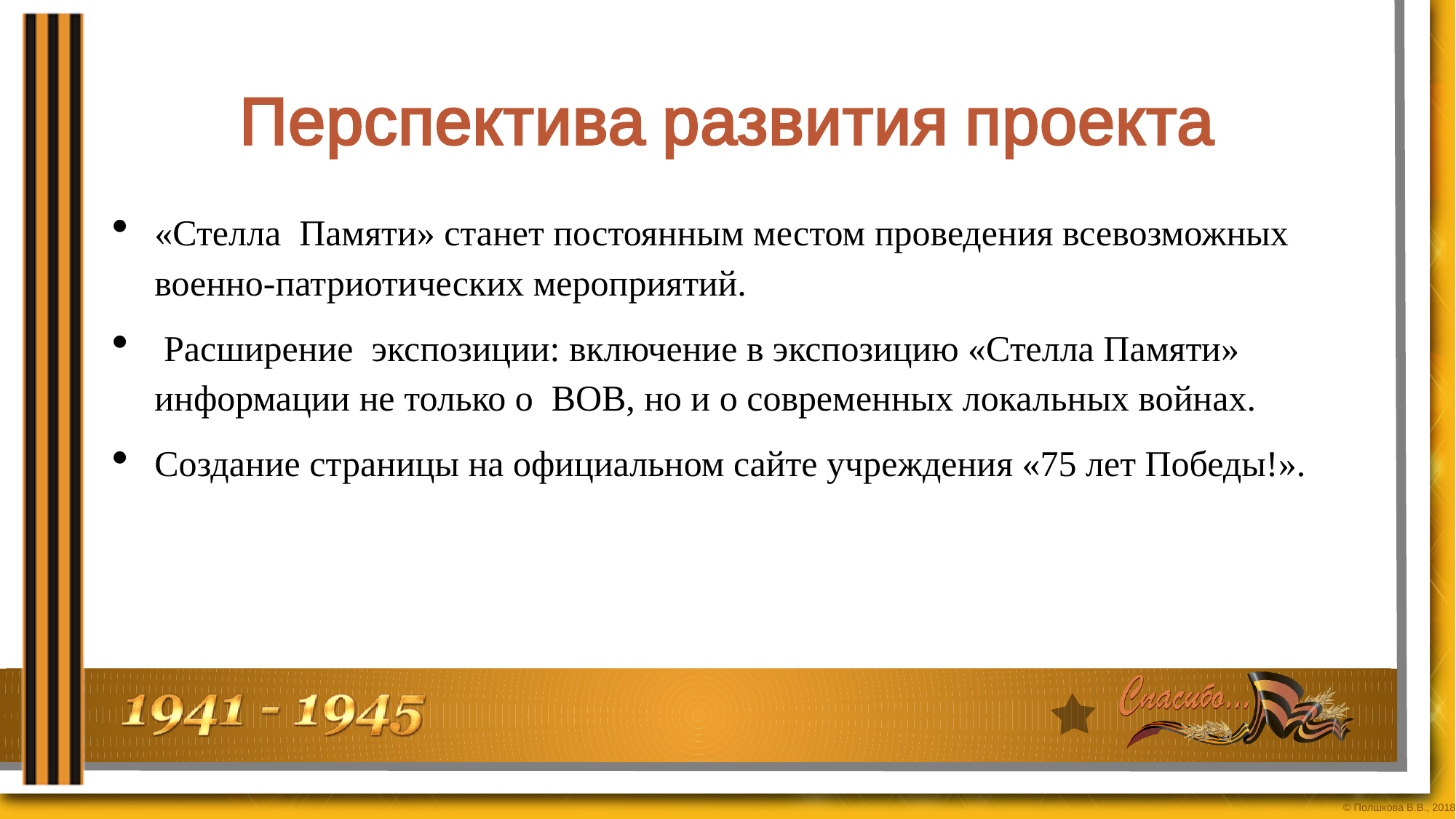

# Перспектива развития проекта
«Стелла  Памяти» станет постоянным местом проведения всевозможных военно-патриотических мероприятий.
 Расширение  экспозиции: включение в экспозицию «Стелла Памяти» информации не только о  ВОВ, но и о современных локальных войнах.
Создание страницы на официальном сайте учреждения «75 лет Победы!».